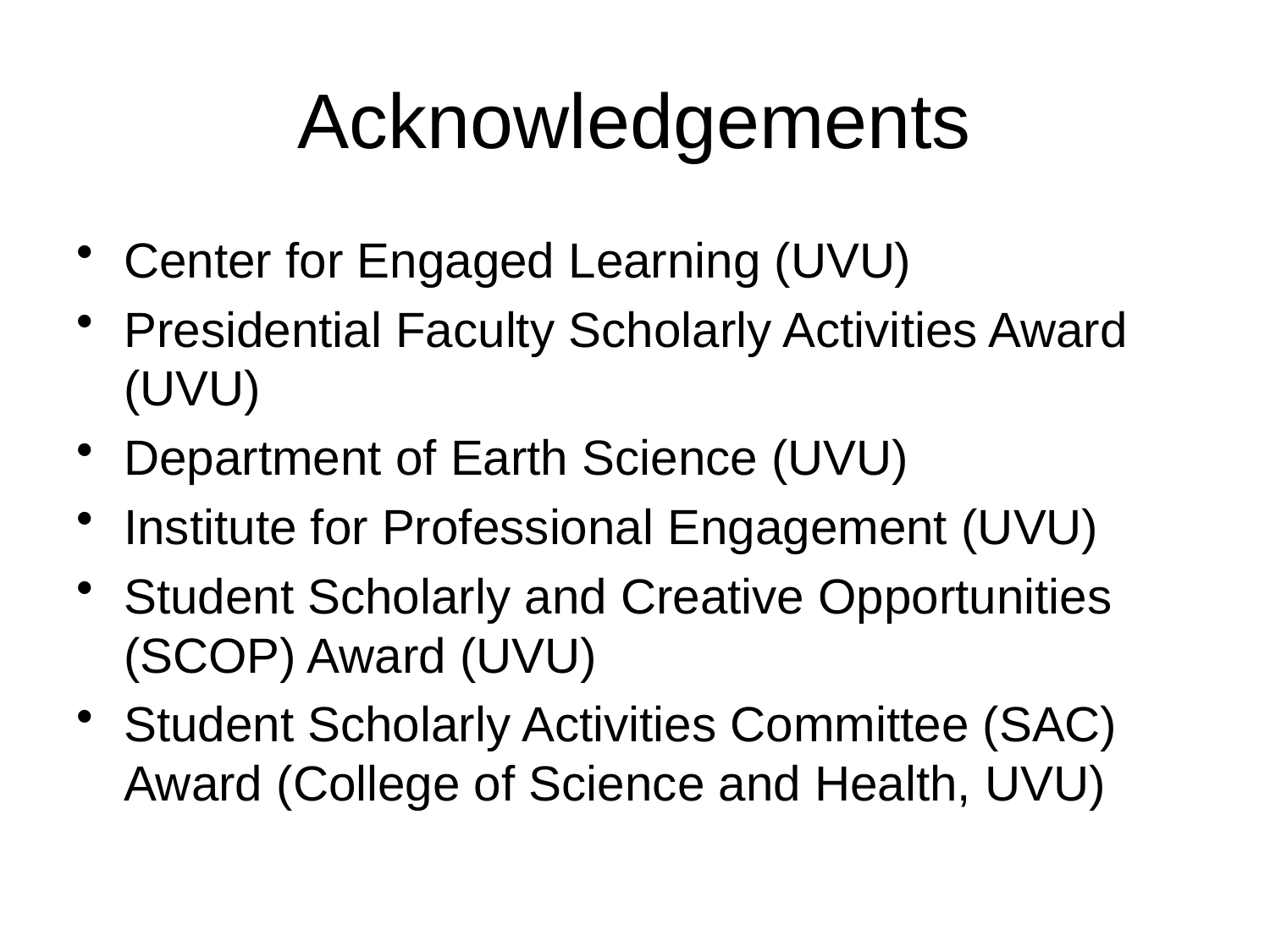

# Acknowledgements
Center for Engaged Learning (UVU)
Presidential Faculty Scholarly Activities Award (UVU)
Department of Earth Science (UVU)
Institute for Professional Engagement (UVU)
Student Scholarly and Creative Opportunities (SCOP) Award (UVU)
Student Scholarly Activities Committee (SAC) Award (College of Science and Health, UVU)